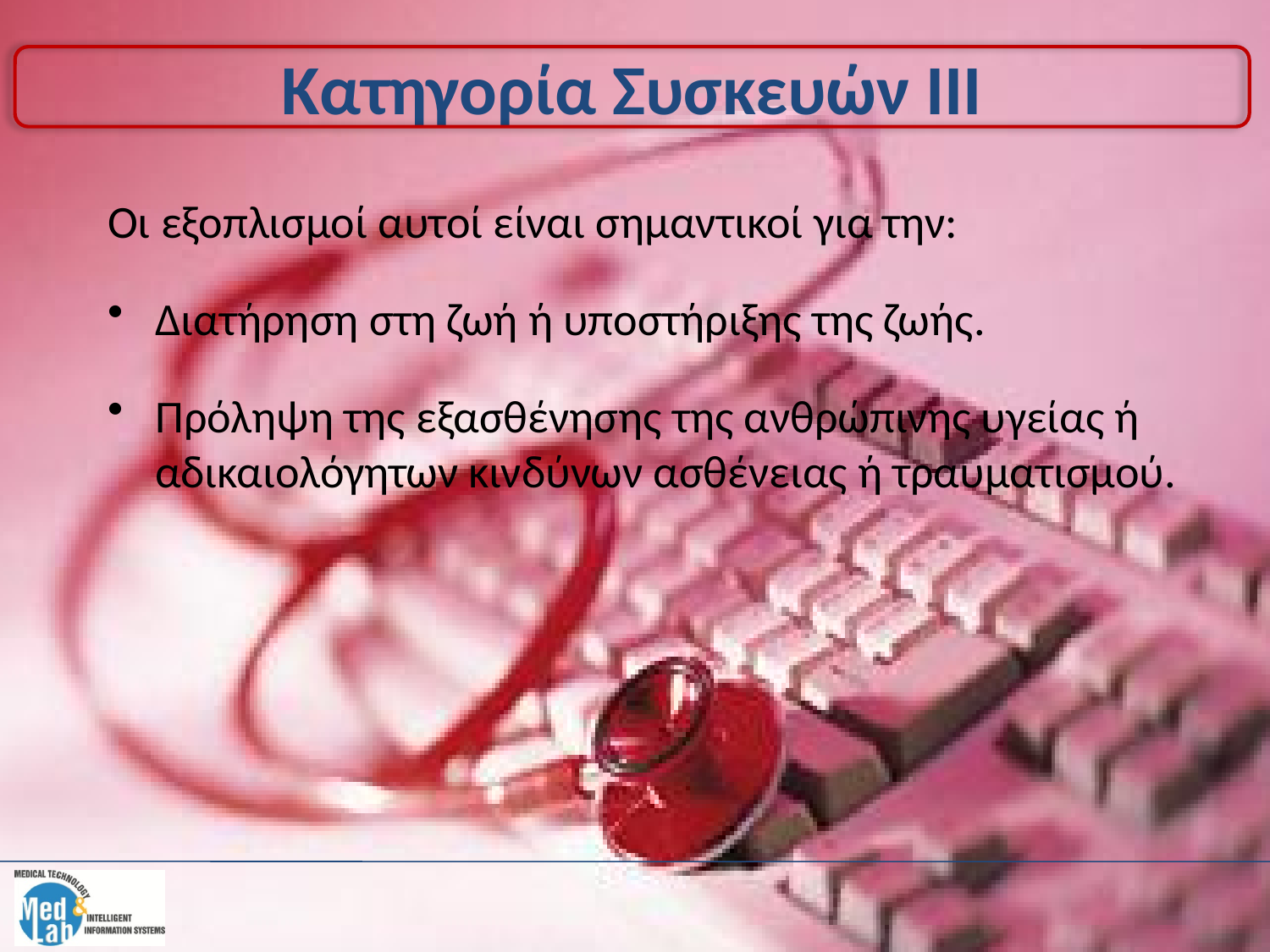

# Κατηγορία Συσκευών ΙΙΙ

Οι εξοπλισμοί αυτοί είναι σημαντικοί για την:
Διατήρηση στη ζωή ή υποστήριξης της ζωής.
Πρόληψη της εξασθένησης της ανθρώπινης υγείας ή αδικαιολόγητων κινδύνων ασθένειας ή τραυματισμού.